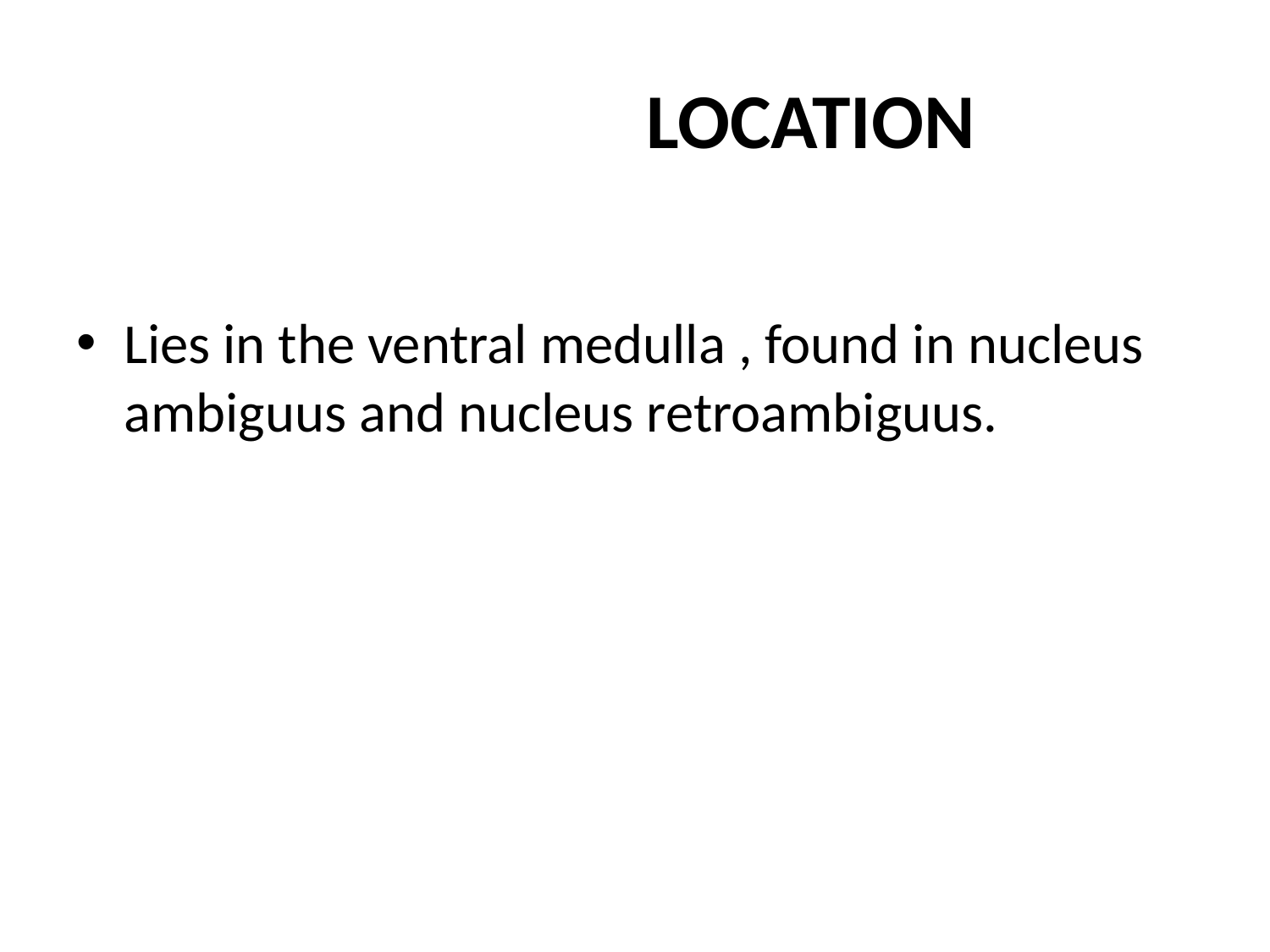

# LOCATION

Lies in the ventral medulla , found in nucleus ambiguus and nucleus retroambiguus.